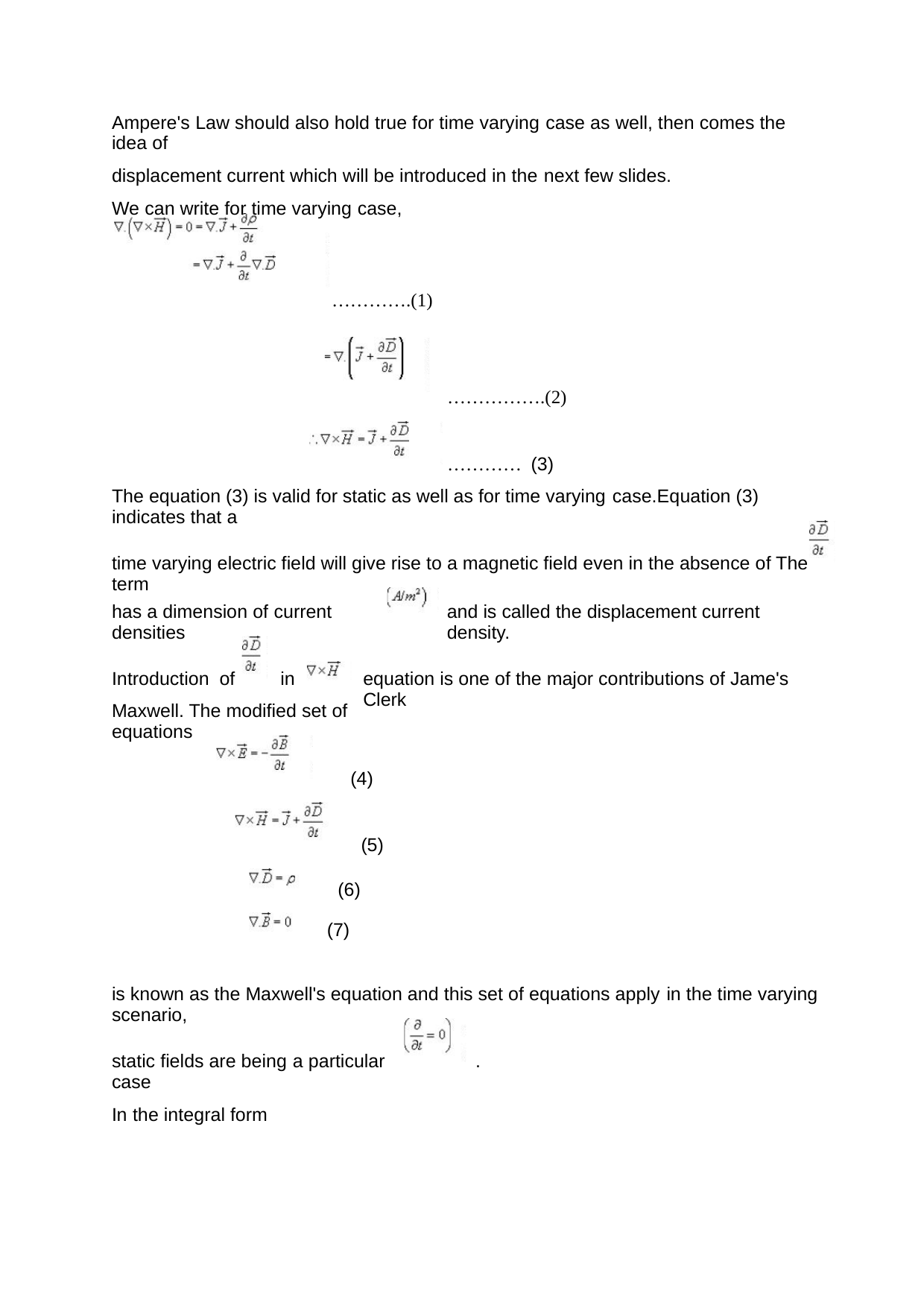

Ampere's Law should also hold true for time varying case as well, then comes the idea of
displacement current which will be introduced in the next few slides.
We can write for time varying case,

………….(1)

…………….(2)

………… (3)
The equation (3) is valid for static as well as for time varying case.Equation (3) indicates that a

time varying electric field will give rise to a magnetic field even in the absence of The term

has a dimension of current densities
and is called the displacement current density.

Introduction of
in
equation is one of the major contributions of Jame's Clerk
Maxwell. The modified set of equations

(4)
(5)

(6)
(7)

is known as the Maxwell's equation and this set of equations apply in the time varying scenario,

static fields are being a particular case
In the integral form
.